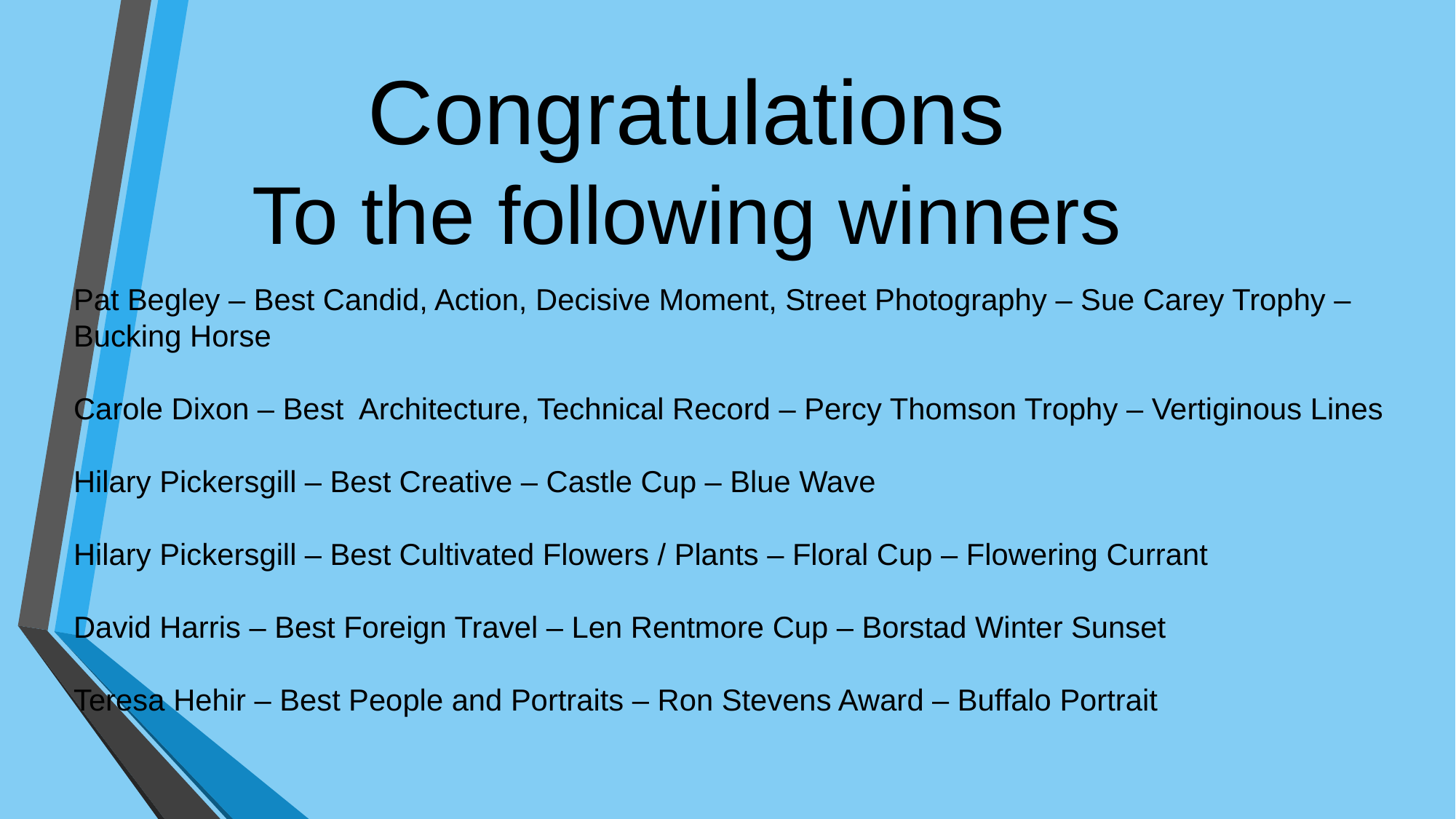

Congratulations
To the following winners
Pat Begley – Best Candid, Action, Decisive Moment, Street Photography – Sue Carey Trophy – Bucking Horse

Carole Dixon – Best  Architecture, Technical Record – Percy Thomson Trophy – Vertiginous Lines

Hilary Pickersgill – Best Creative – Castle Cup – Blue Wave

Hilary Pickersgill – Best Cultivated Flowers / Plants – Floral Cup – Flowering Currant

David Harris – Best Foreign Travel – Len Rentmore Cup – Borstad Winter Sunset

Teresa Hehir – Best People and Portraits – Ron Stevens Award – Buffalo Portrait